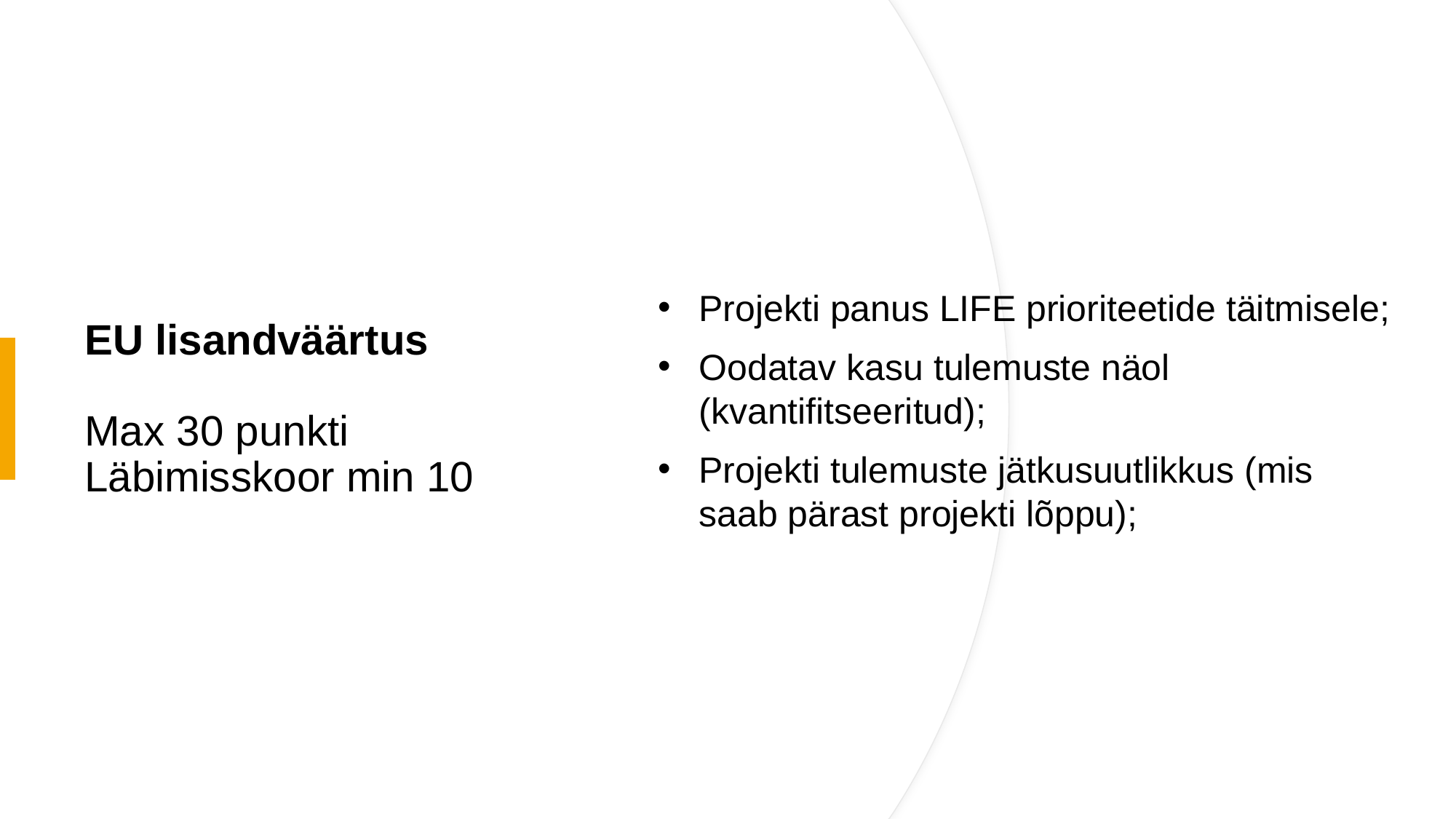

# EU lisandväärtus Max 30 punkti Läbimisskoor min 10
Projekti panus LIFE prioriteetide täitmisele;
Oodatav kasu tulemuste näol (kvantifitseeritud);
Projekti tulemuste jätkusuutlikkus (mis saab pärast projekti lõppu);